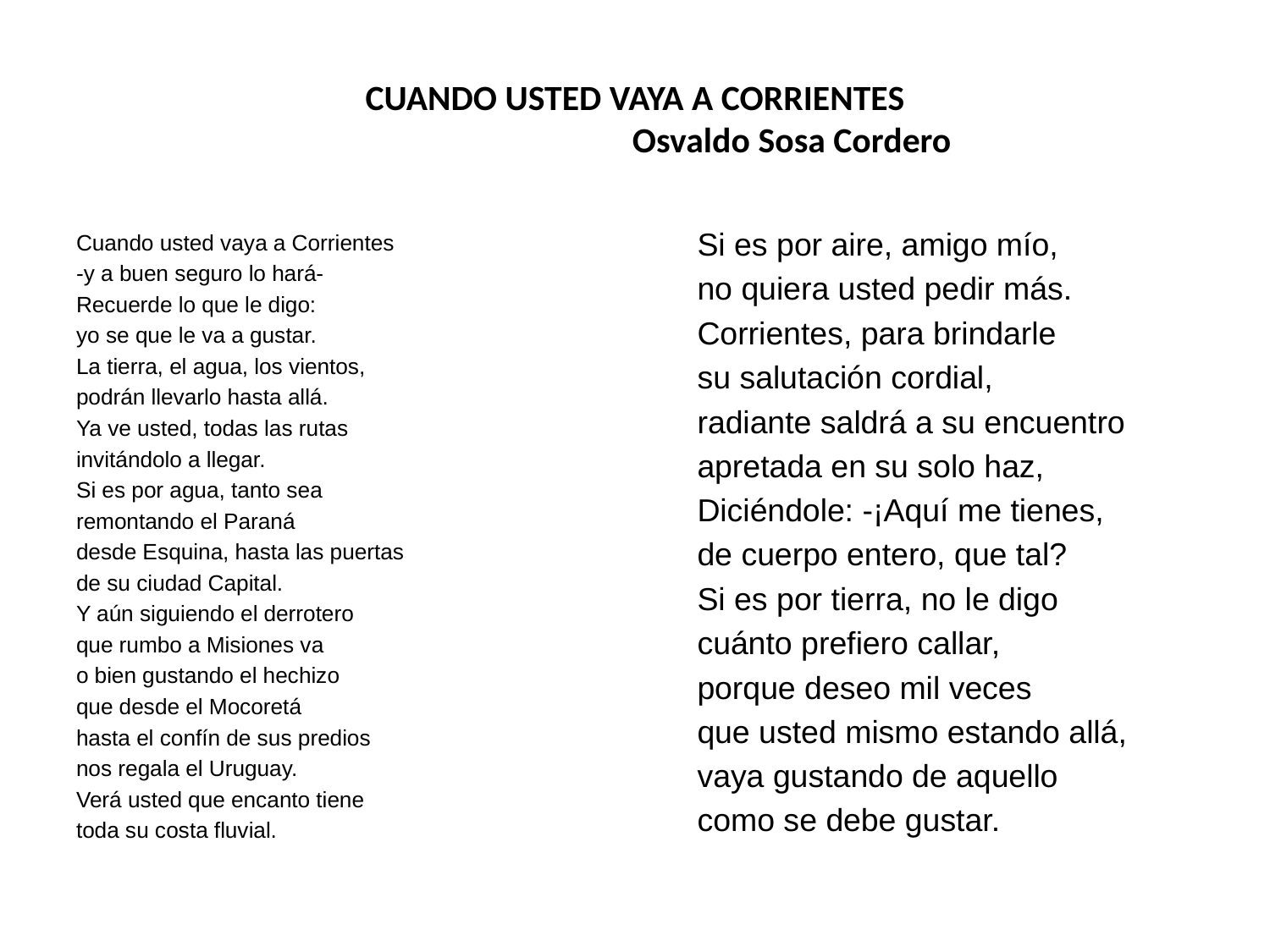

# CUANDO USTED VAYA A CORRIENTES                                        Osvaldo Sosa Cordero
Si es por aire, amigo mío,
no quiera usted pedir más.
Corrientes, para brindarle
su salutación cordial,
radiante saldrá a su encuentro
apretada en su solo haz,
Diciéndole: -¡Aquí me tienes,
de cuerpo entero, que tal?
Si es por tierra, no le digo
cuánto prefiero callar,
porque deseo mil veces
que usted mismo estando allá,
vaya gustando de aquello
como se debe gustar.

Cuando usted vaya a Corrientes
-y a buen seguro lo hará-
Recuerde lo que le digo:
yo se que le va a gustar.
La tierra, el agua, los vientos,
podrán llevarlo hasta allá.
Ya ve usted, todas las rutas
invitándolo a llegar.
Si es por agua, tanto sea
remontando el Paraná
desde Esquina, hasta las puertas
de su ciudad Capital.
Y aún siguiendo el derrotero
que rumbo a Misiones va
o bien gustando el hechizo
que desde el Mocoretá
hasta el confín de sus predios
nos regala el Uruguay.
Verá usted que encanto tiene
toda su costa fluvial.